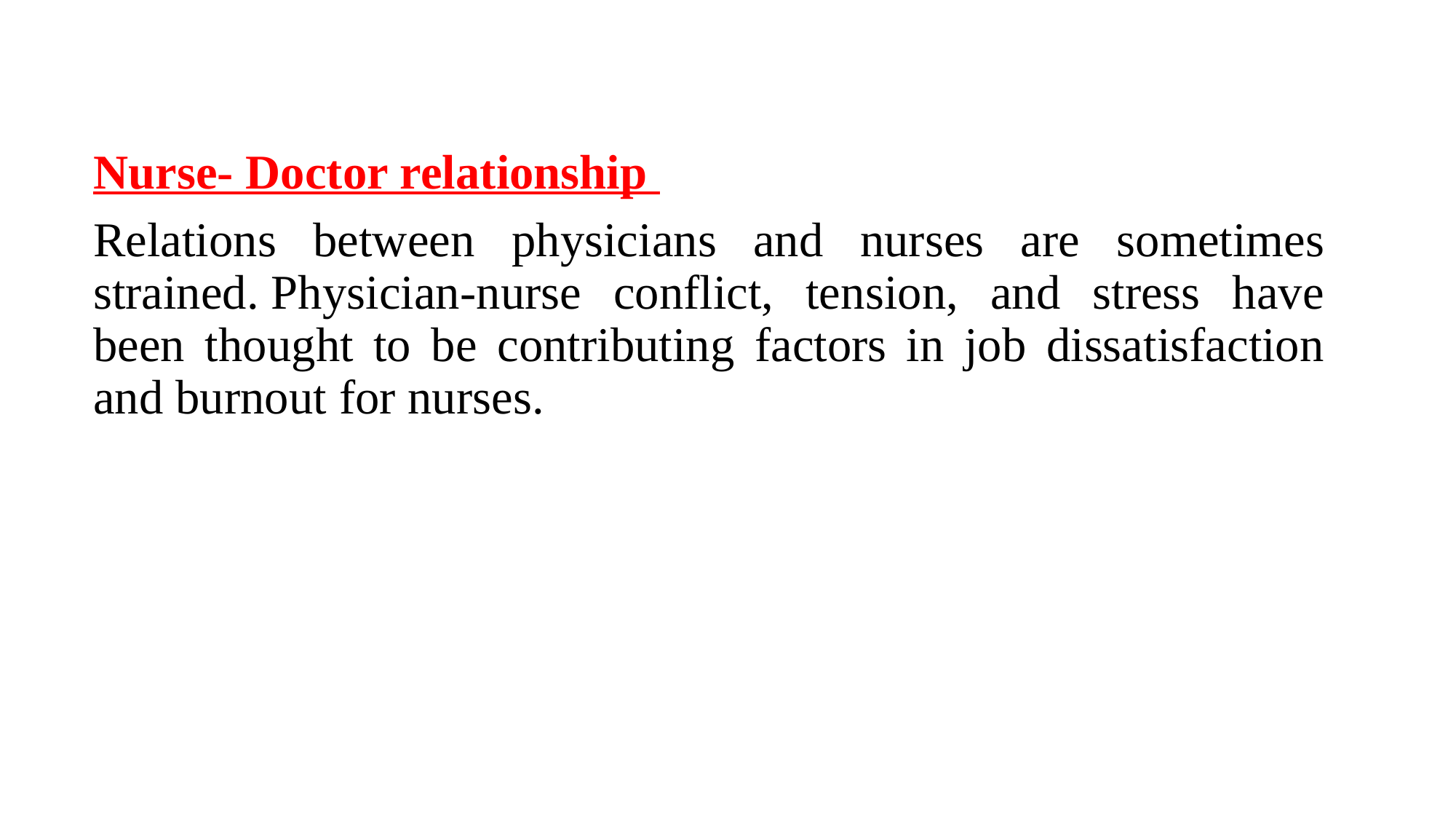

Nurse- Doctor relationship
Relations between physicians and nurses are sometimes strained. Physician-nurse conflict, tension, and stress have been thought to be contributing factors in job dissatisfaction and burnout for nurses.